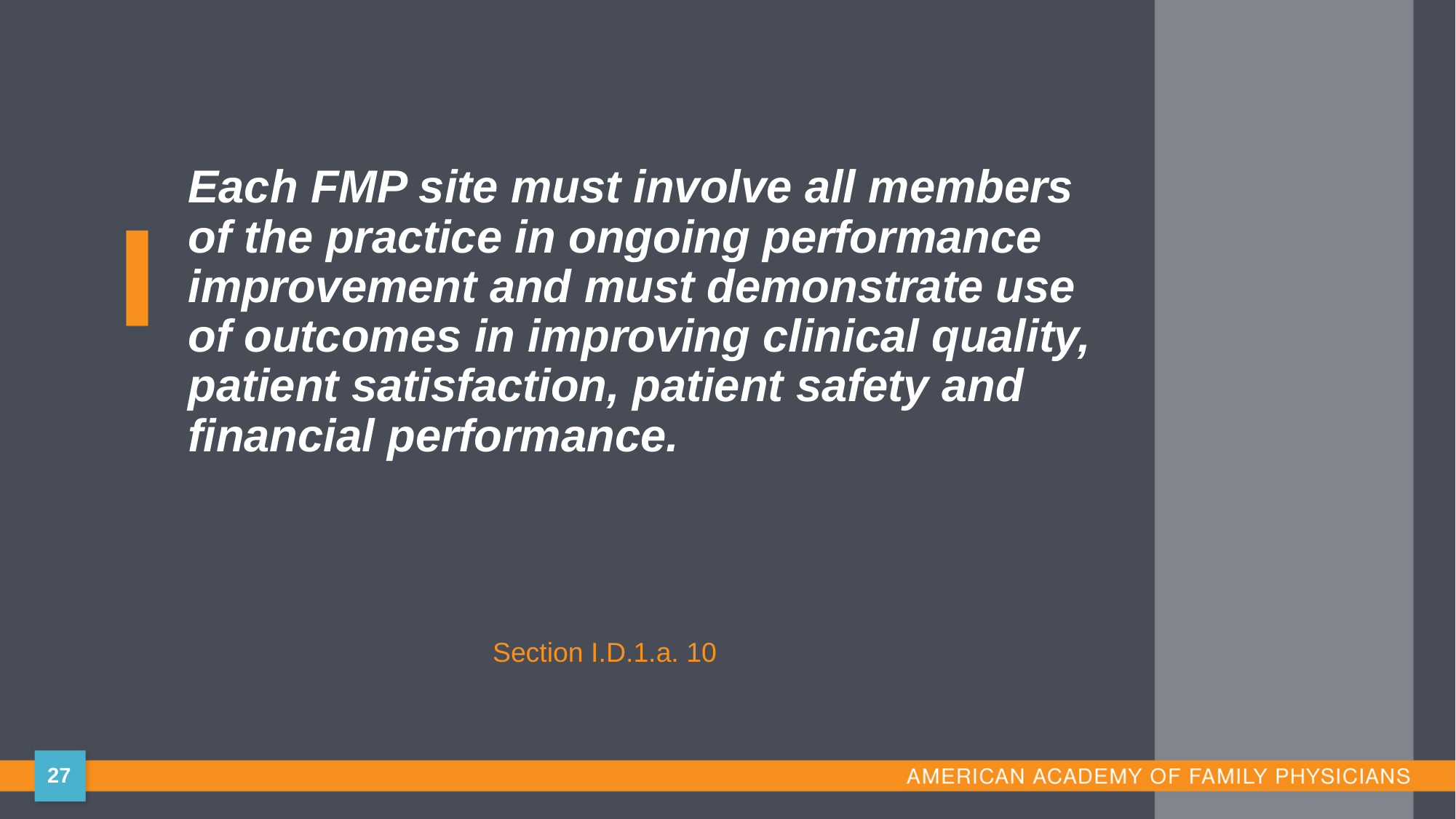

# Each FMP site must involve all members of the practice in ongoing performance improvement and must demonstrate use of outcomes in improving clinical quality, patient satisfaction, patient safety and financial performance.
Section I.D.1.a. 10
27